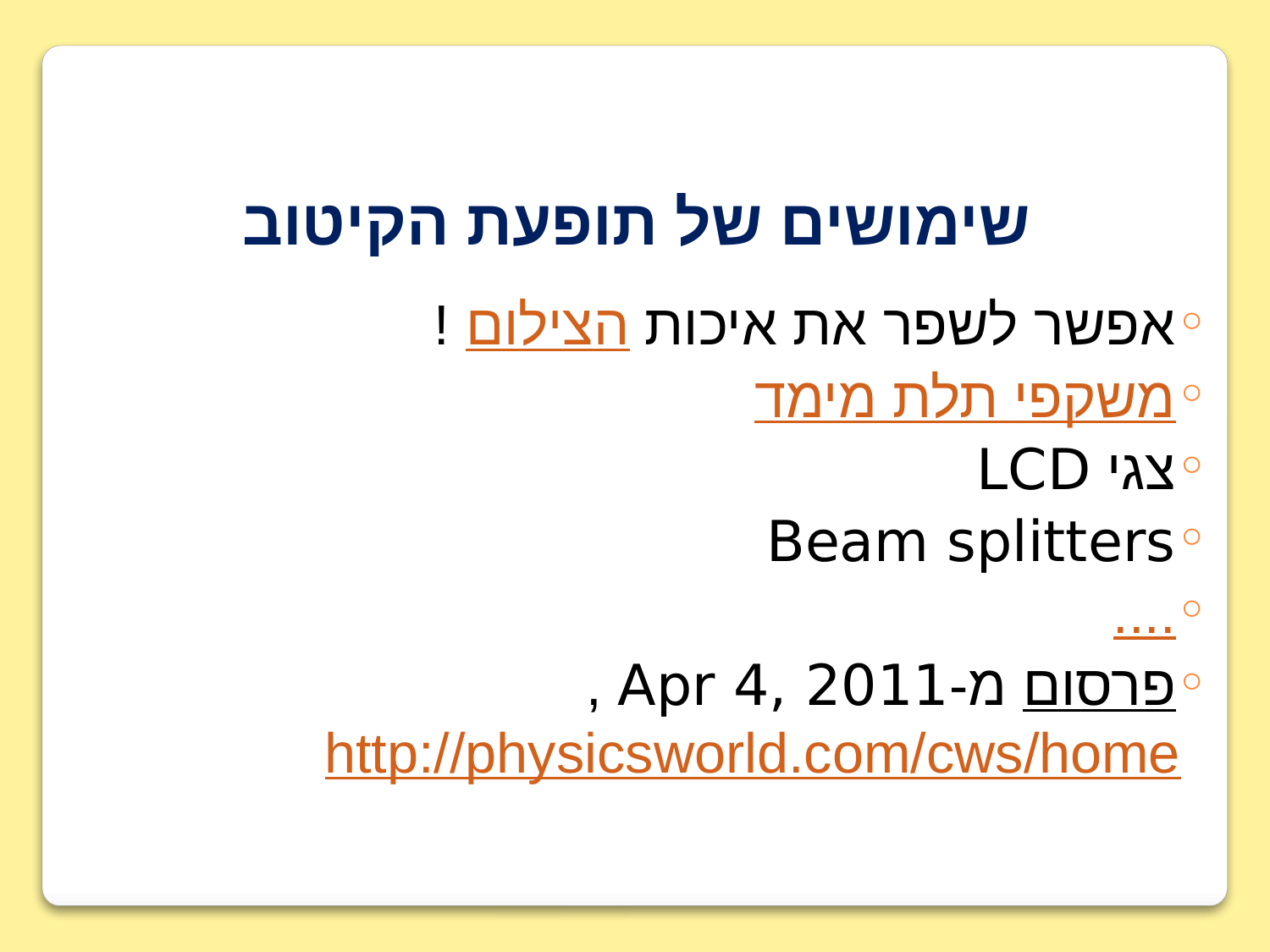

שימושים של תופעת הקיטוב
אפשר לשפר את איכות הצילום !
משקפי תלת מימד
צגי LCD
Beam splitters
....
פרסום מ-Apr 4, 2011 , http://physicsworld.com/cws/home